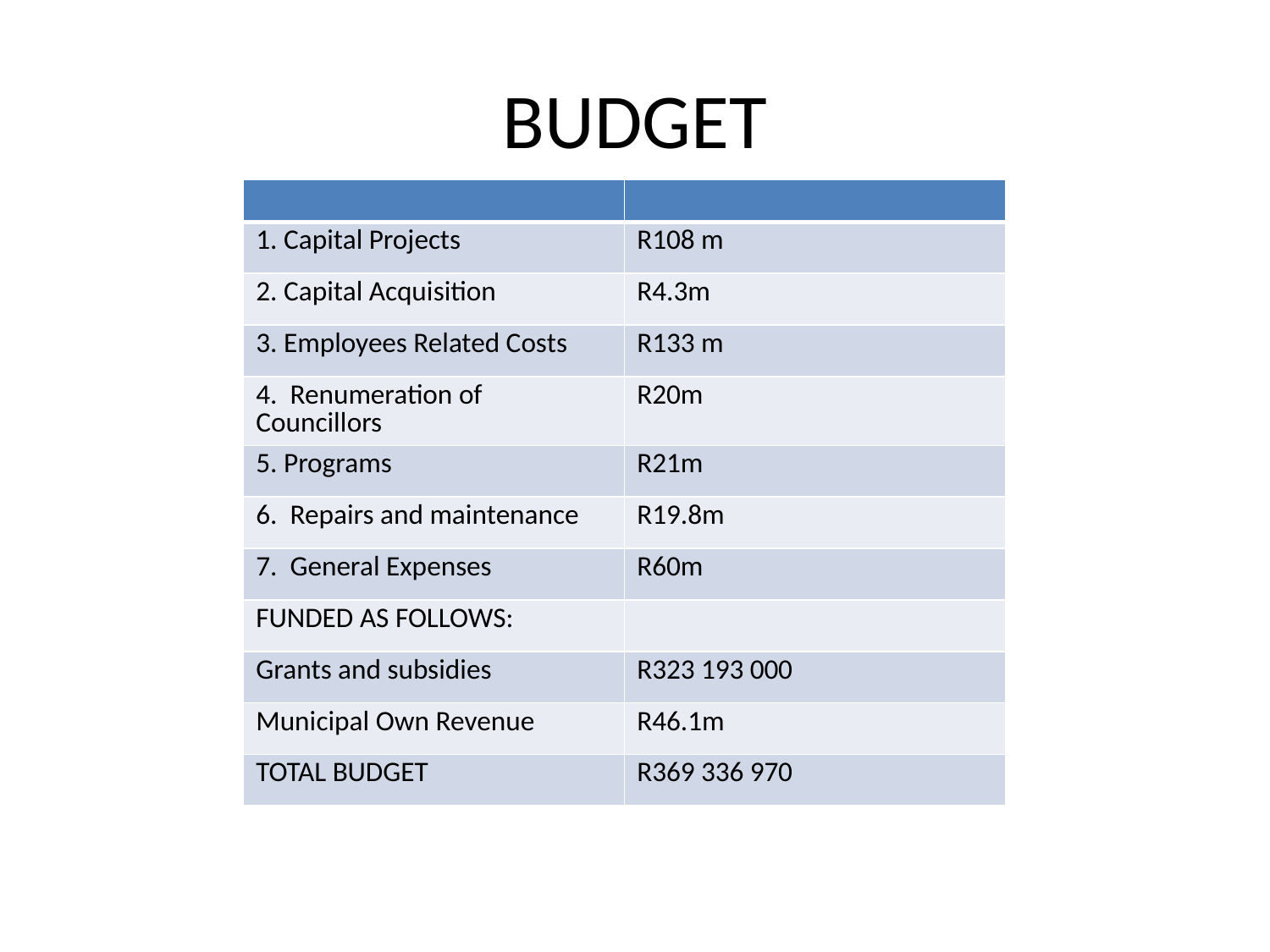

# BUDGET
|  |  |
| --- | --- |
| 1. Capital Projects | R108 m |
| 2. Capital Acquisition | R4.3m |
| 3. Employees Related Costs | R133 m |
| 4. Renumeration of Councillors | R20m |
| 5. Programs | R21m |
| 6. Repairs and maintenance | R19.8m |
| 7. General Expenses | R60m |
| FUNDED AS FOLLOWS: |  |
| Grants and subsidies | R323 193 000 |
| Municipal Own Revenue | R46.1m |
| TOTAL BUDGET | R369 336 970 |